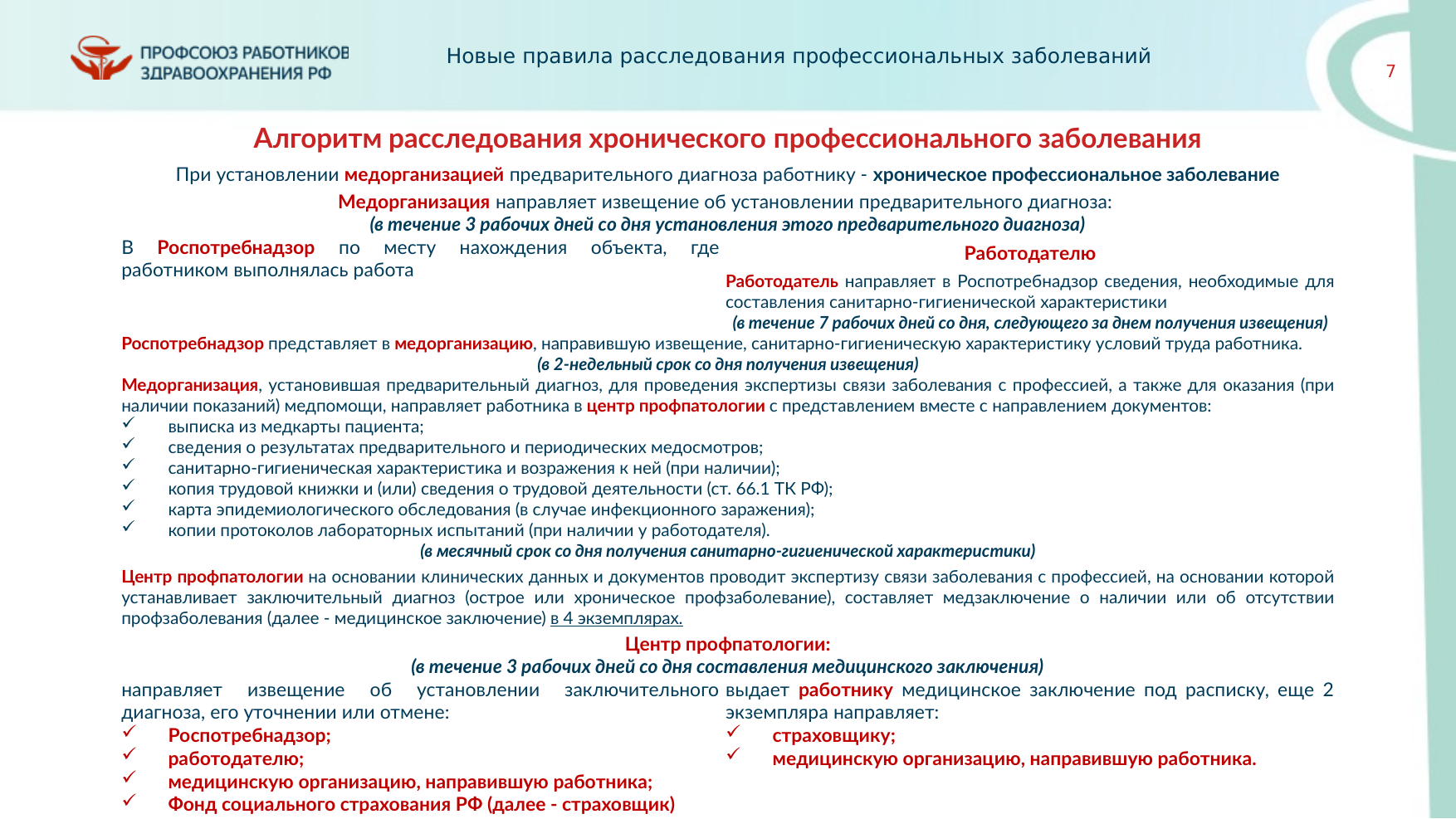

Алгоритм расследования хронического профессионального заболевания
| При установлении медорганизацией предварительного диагноза работнику - хроническое профессиональное заболевание |  |
| --- | --- |
| Медорганизация направляет извещение об установлении предварительного диагноза: (в течение 3 рабочих дней со дня установления этого предварительного диагноза) |  |
| В Роспотребнадзор по месту нахождения объекта, где работником выполнялась работа | Работодателю |
|  | Работодатель направляет в Роспотребнадзор сведения, необходимые для составления санитарно-гигиенической характеристики (в течение 7 рабочих дней со дня, следующего за днем получения извещения) |
| Роспотребнадзор представляет в медорганизацию, направившую извещение, санитарно-гигиеническую характеристику условий труда работника. (в 2-недельный срок со дня получения извещения) |  |
| Медорганизация, установившая предварительный диагноз, для проведения экспертизы связи заболевания с профессией, а также для оказания (при наличии показаний) медпомощи, направляет работника в центр профпатологии с представлением вместе с направлением документов: выписка из медкарты пациента; сведения о результатах предварительного и периодических медосмотров; санитарно-гигиеническая характеристика и возражения к ней (при наличии); копия трудовой книжки и (или) сведения о трудовой деятельности (ст. 66.1 ТК РФ); карта эпидемиологического обследования (в случае инфекционного заражения); копии протоколов лабораторных испытаний (при наличии у работодателя). (в месячный срок со дня получения санитарно-гигиенической характеристики) |  |
| Центр профпатологии на основании клинических данных и документов проводит экспертизу связи заболевания с профессией, на основании которой устанавливает заключительный диагноз (острое или хроническое профзаболевание), составляет медзаключение о наличии или об отсутствии профзаболевания (далее - медицинское заключение) в 4 экземплярах. |  |
| Центр профпатологии: (в течение 3 рабочих дней со дня составления медицинского заключения) |  |
| направляет извещение об установлении заключительного диагноза, его уточнении или отмене: Роспотребнадзор; работодателю; медицинскую организацию, направившую работника; Фонд социального страхования РФ (далее - страховщик) | выдает работнику медицинское заключение под расписку, еще 2 экземпляра направляет: страховщику; медицинскую организацию, направившую работника. |